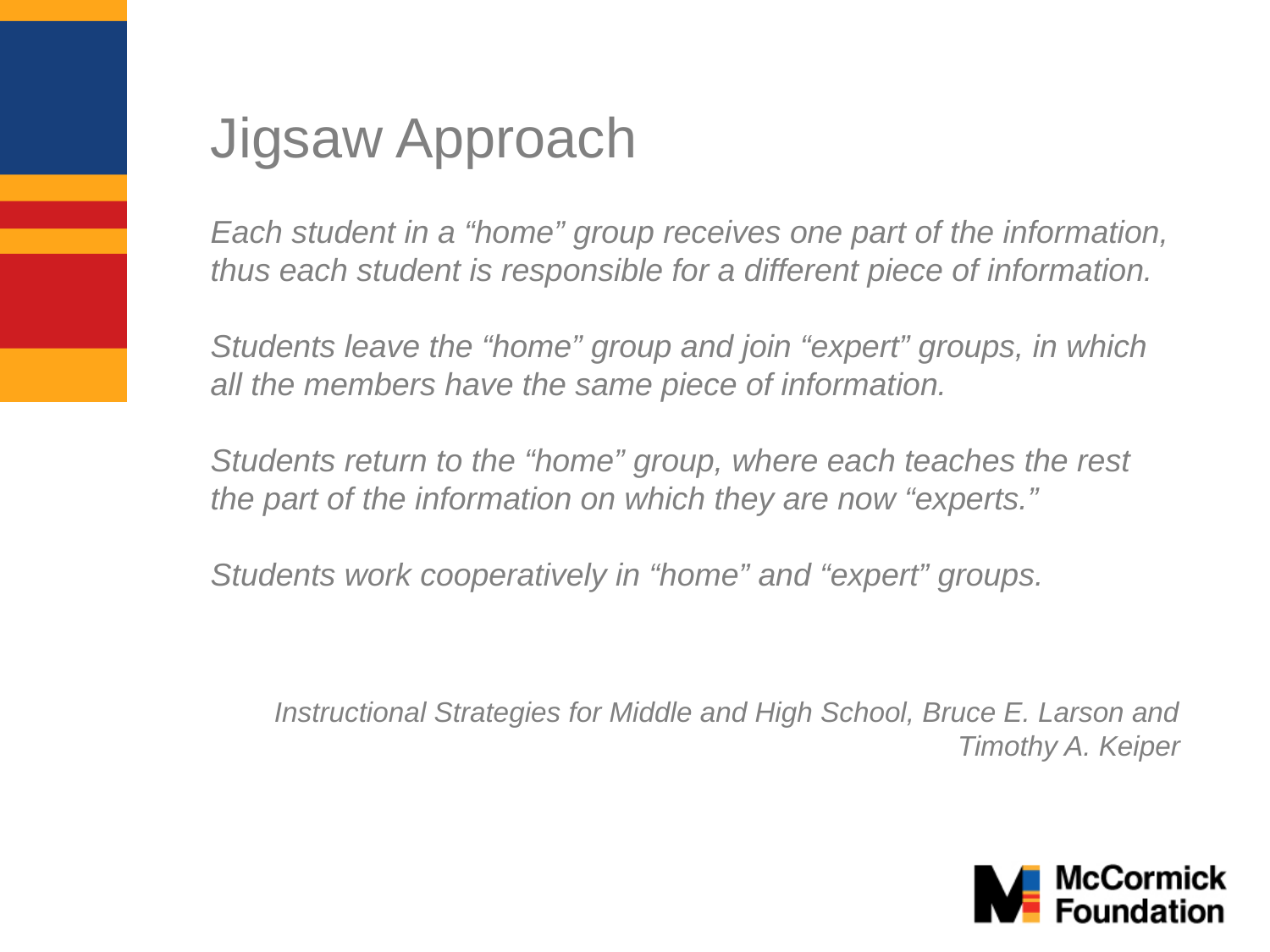

Jigsaw Approach

Each student in a “home” group receives one part of the information, thus each student is responsible for a different piece of information.

Students leave the “home” group and join “expert” groups, in which all the members have the same piece of information.

Students return to the “home” group, where each teaches the rest the part of the information on which they are now “experts.”

Students work cooperatively in “home” and “expert” groups.

Instructional Strategies for Middle and High School, Bruce E. Larson and Timothy A. Keiper